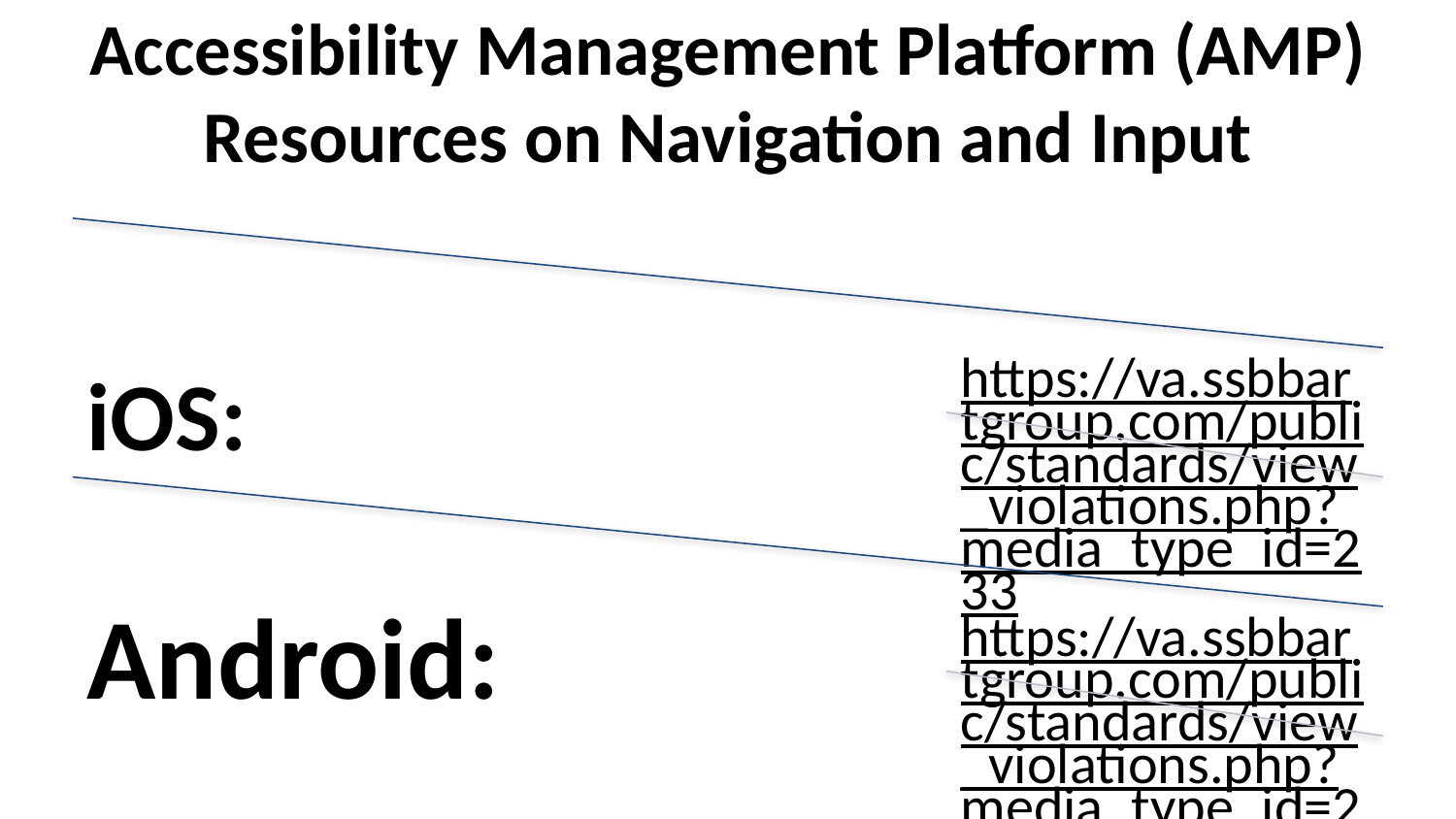

# Accessibility Management Platform (AMP) Resources on Navigation and Input
iOS:
https://va.ssbbartgroup.com/public/standards/view_violations.php?media_type_id=233
Android: